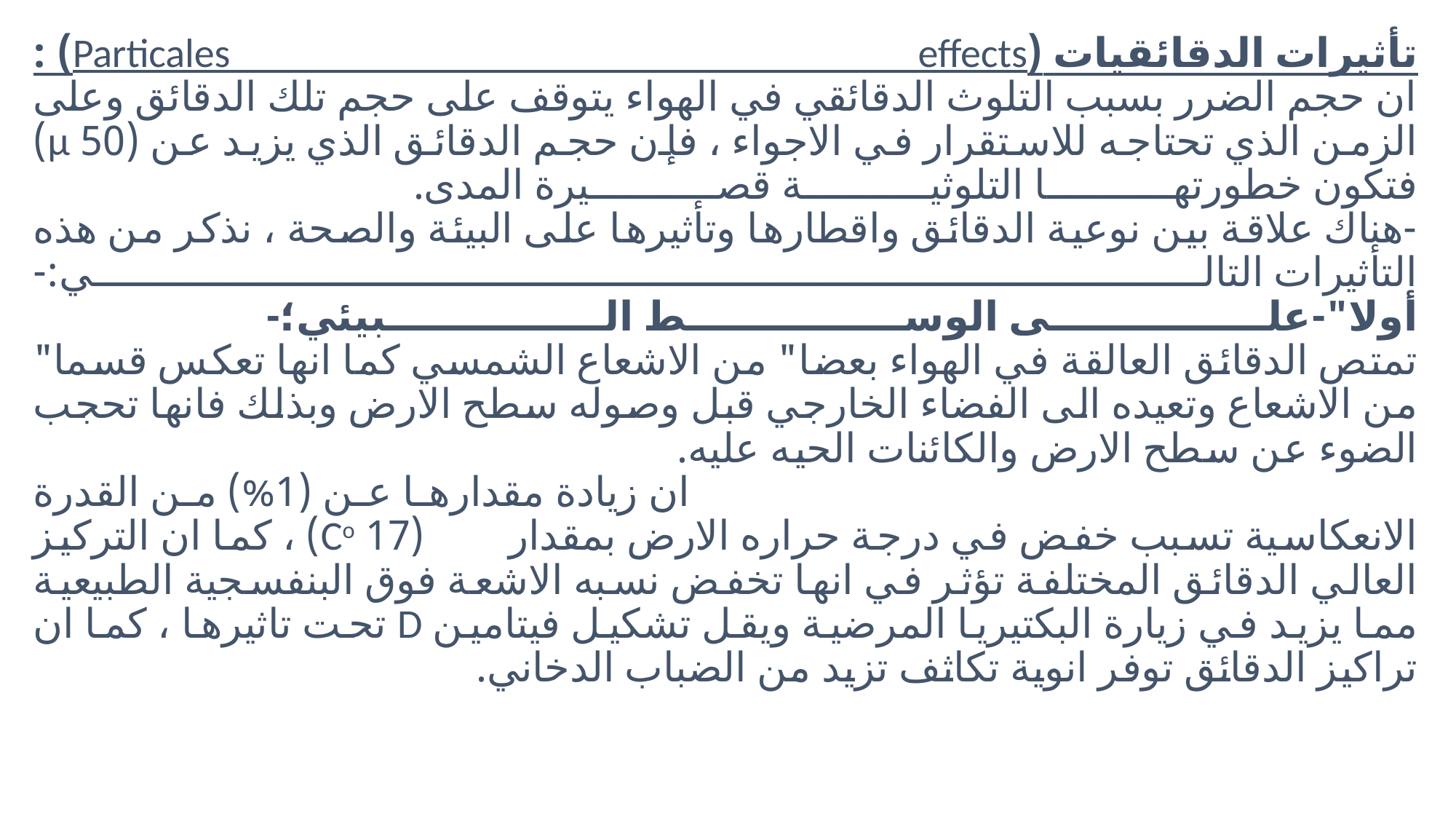

# تأثيرات الدقائقيات (Particales effects) : ان حجم الضرر بسبب التلوث الدقائقي في الهواء يتوقف على حجم تلك الدقائق وعلى الزمن الذي تحتاجه للاستقرار في الاجواء ، فإن حجم الدقائق الذي يزيد عن (50 µ) فتكون خطورتها التلوثية قصيرة المدى. -هناك علاقة بين نوعية الدقائق واقطارها وتأثيرها على البيئة والصحة ، نذكر من هذه التأثيرات التالي:- أولا"-على الوسط البيئي؛- تمتص الدقائق العالقة في الهواء بعضا" من الاشعاع الشمسي كما انها تعكس قسما" من الاشعاع وتعيده الى الفضاء الخارجي قبل وصوله سطح الارض وبذلك فانها تحجب الضوء عن سطح الارض والكائنات الحيه عليه.                                                                                                                                   ان زيادة مقدارها عن (1%) من القدرة الانعكاسية تسبب خفض في درجة حراره الارض بمقدار        (17 Co) ، كما ان التركيز العالي الدقائق المختلفة تؤثر في انها تخفض نسبه الاشعة فوق البنفسجية الطبيعية مما يزيد في زيارة البكتيريا المرضية ويقل تشكيل فيتامين D تحت تاثيرها ، كما ان تراكيز الدقائق توفر انوية تكاثف تزيد من الضباب الدخاني.